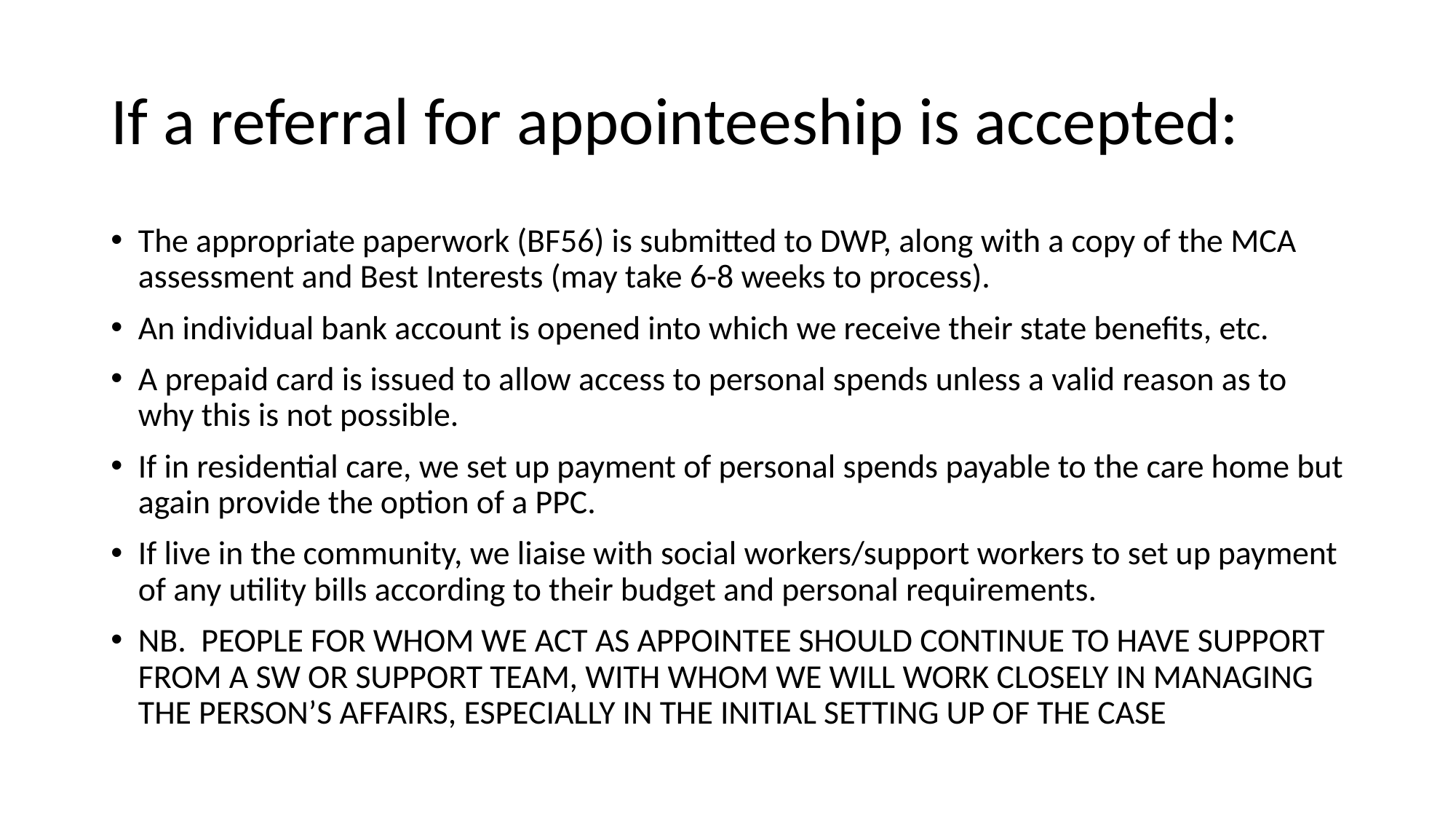

# If a referral for appointeeship is accepted:
The appropriate paperwork (BF56) is submitted to DWP, along with a copy of the MCA assessment and Best Interests (may take 6-8 weeks to process).
An individual bank account is opened into which we receive their state benefits, etc.
A prepaid card is issued to allow access to personal spends unless a valid reason as to why this is not possible.
If in residential care, we set up payment of personal spends payable to the care home but again provide the option of a PPC.
If live in the community, we liaise with social workers/support workers to set up payment of any utility bills according to their budget and personal requirements.
NB.  PEOPLE FOR WHOM WE ACT AS APPOINTEE SHOULD CONTINUE TO HAVE SUPPORT FROM A SW OR SUPPORT TEAM, WITH WHOM WE WILL WORK CLOSELY IN MANAGING THE PERSON’S AFFAIRS, ESPECIALLY IN THE INITIAL SETTING UP OF THE CASE